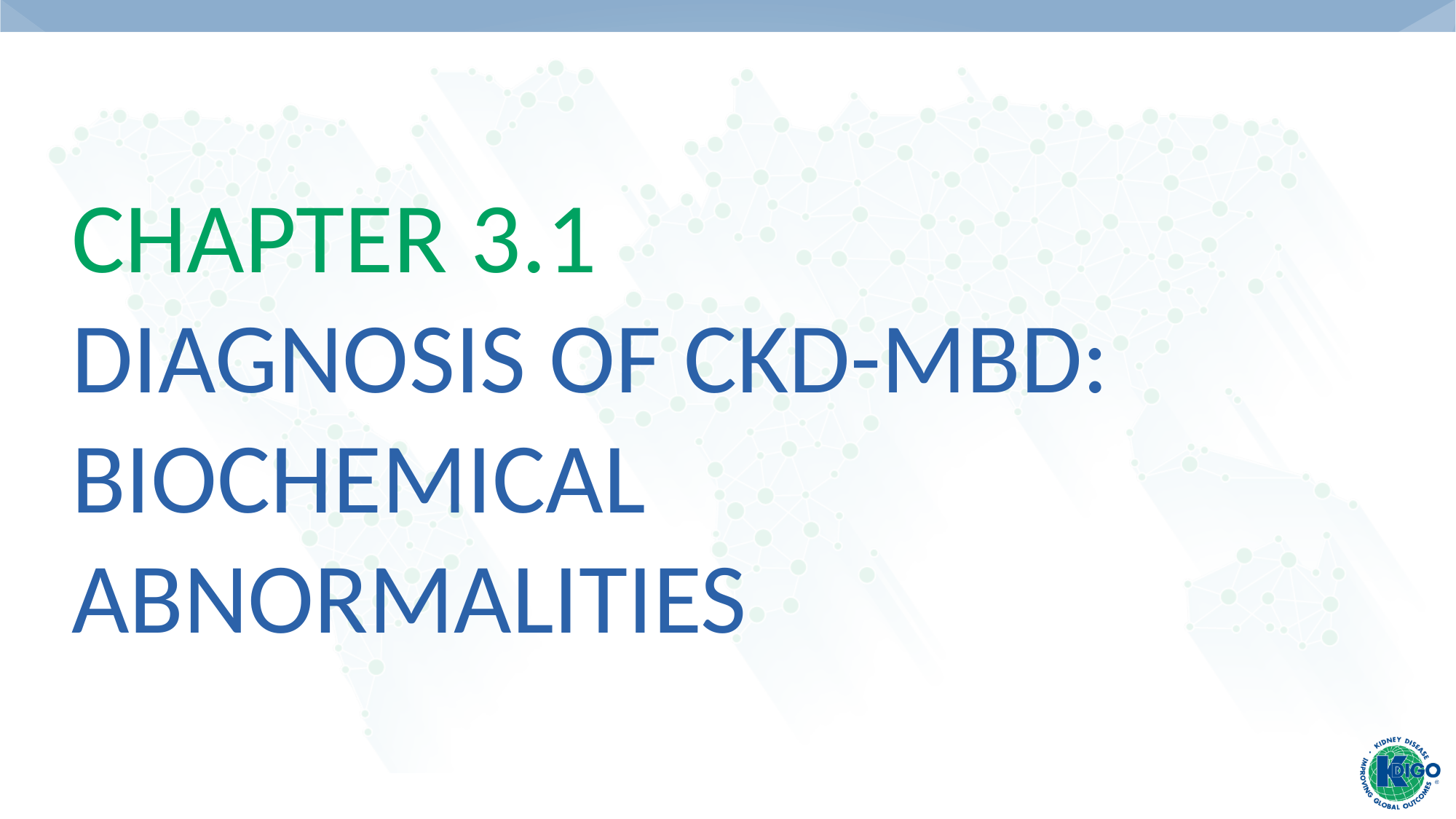

Chapter 3.1
Diagnosis of CKD-MBD:
Biochemical Abnormalities